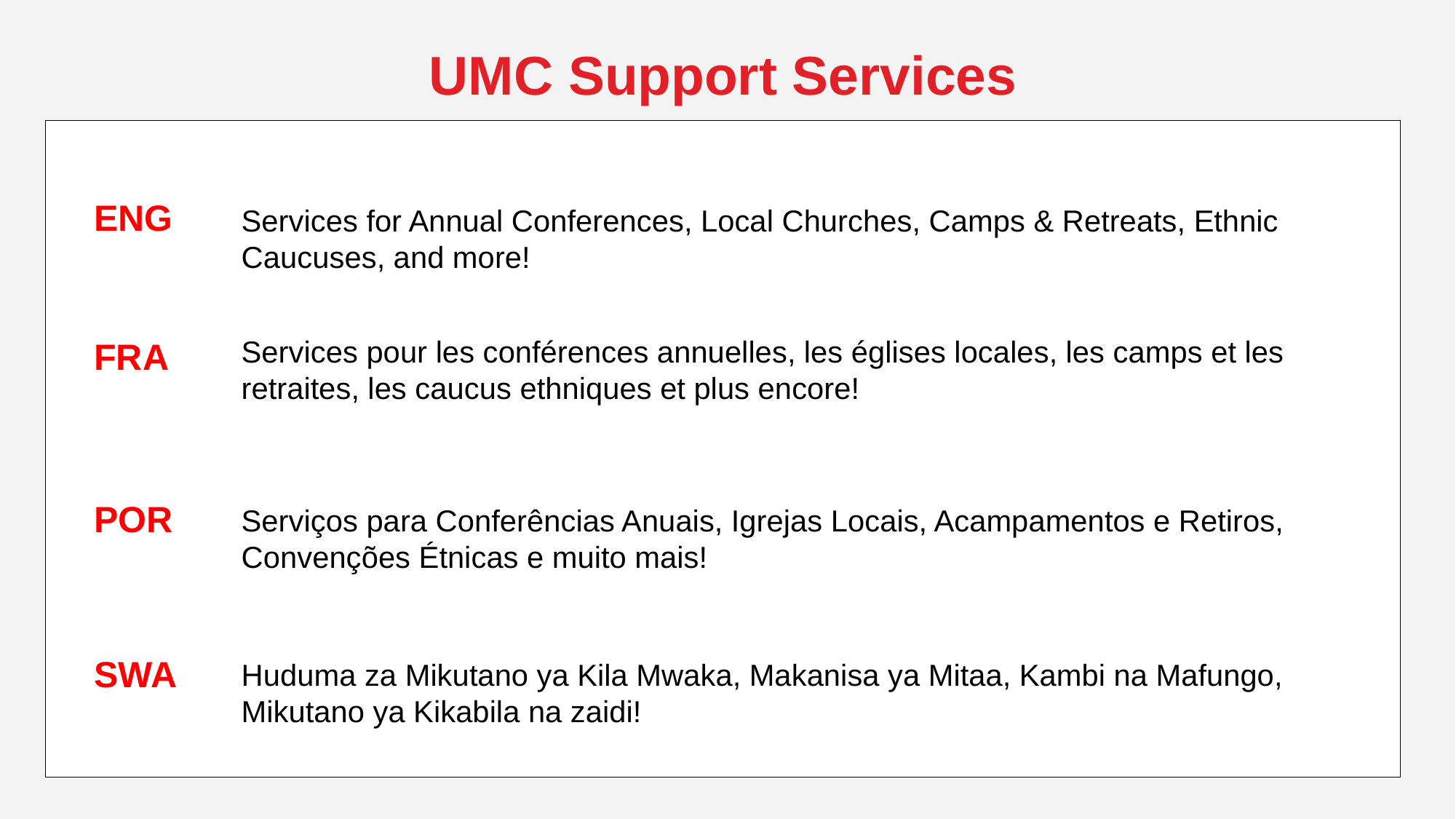

UMC Support Services

ENG
Services for Annual Conferences, Local Churches, Camps & Retreats, Ethnic Caucuses, and more! ​​
Services pour les conférences annuelles, les églises locales, les camps et les retraites, les caucus ethniques et plus encore!
FRA
POR
Serviços para Conferências Anuais, Igrejas Locais, Acampamentos e Retiros,
Convenções Étnicas e muito mais!​​
SWA
Huduma za Mikutano ya Kila Mwaka, Makanisa ya Mitaa, Kambi na Mafungo, Mikutano ya Kikabila na zaidi!